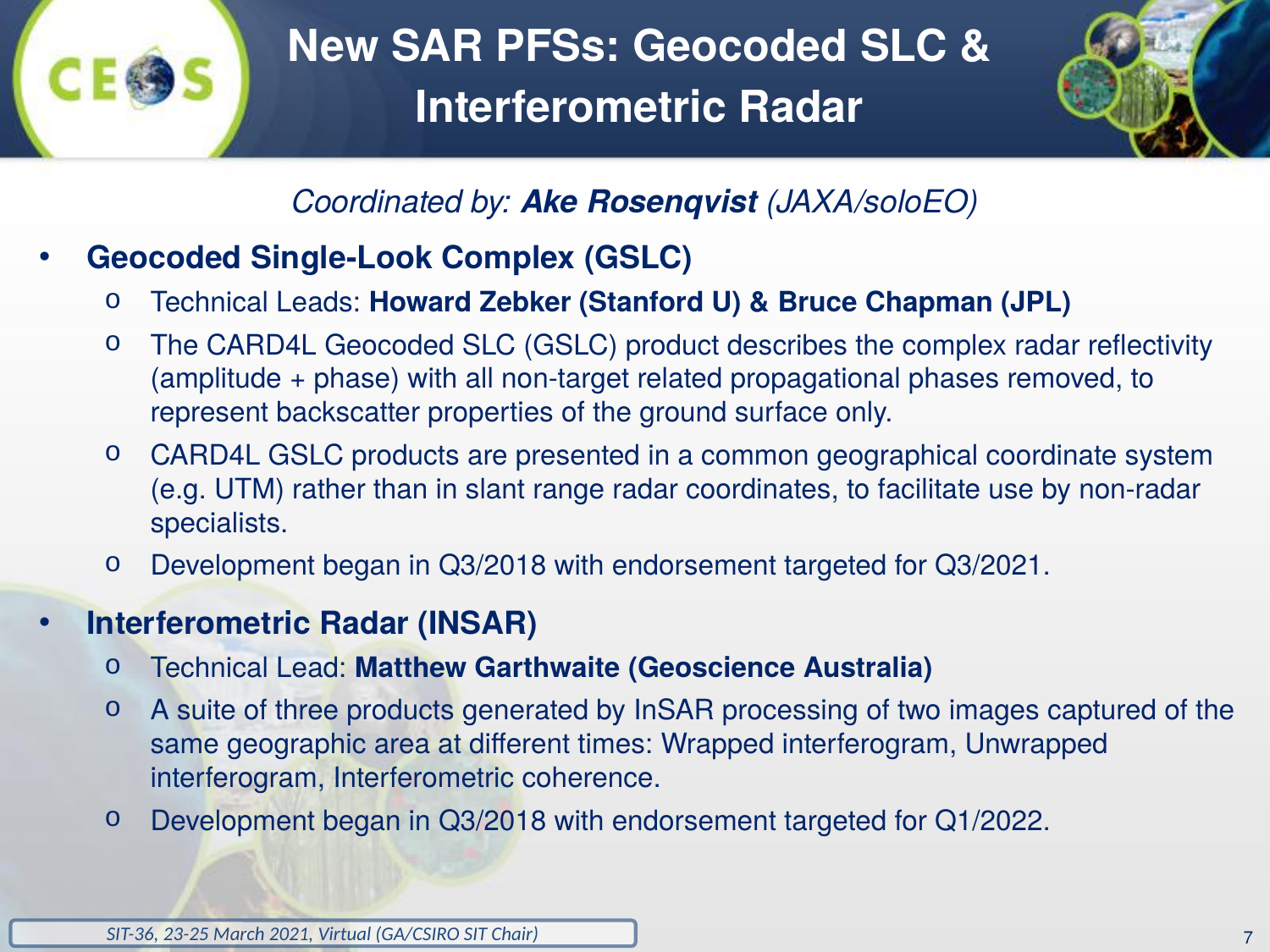

New SAR PFSs: Geocoded SLC &
Interferometric Radar

Coordinated by: Ake Rosenqvist (JAXA/soloEO)
Geocoded Single-Look Complex (GSLC)
Technical Leads: Howard Zebker (Stanford U) & Bruce Chapman (JPL)
The CARD4L Geocoded SLC (GSLC) product describes the complex radar reflectivity (amplitude + phase) with all non-target related propagational phases removed, to represent backscatter properties of the ground surface only.
CARD4L GSLC products are presented in a common geographical coordinate system (e.g. UTM) rather than in slant range radar coordinates, to facilitate use by non-radar specialists.
Development began in Q3/2018 with endorsement targeted for Q3/2021.

Interferometric Radar (INSAR)
Technical Lead: Matthew Garthwaite (Geoscience Australia)
A suite of three products generated by InSAR processing of two images captured of the same geographic area at different times: Wrapped interferogram, Unwrapped interferogram, Interferometric coherence.
Development began in Q3/2018 with endorsement targeted for Q1/2022.

7